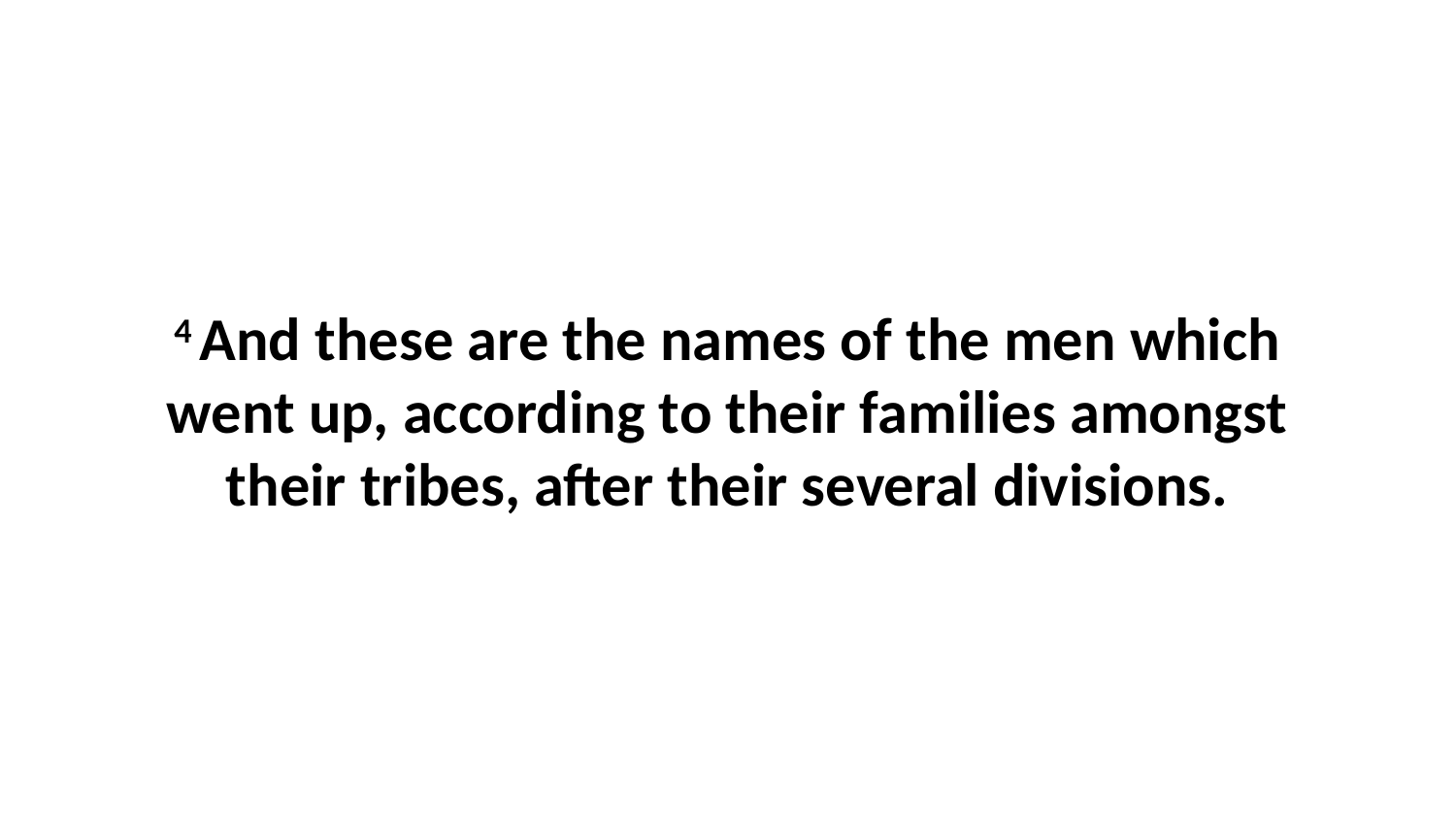

4 And these are the names of the men which went up, according to their families amongst their tribes, after their several divisions.